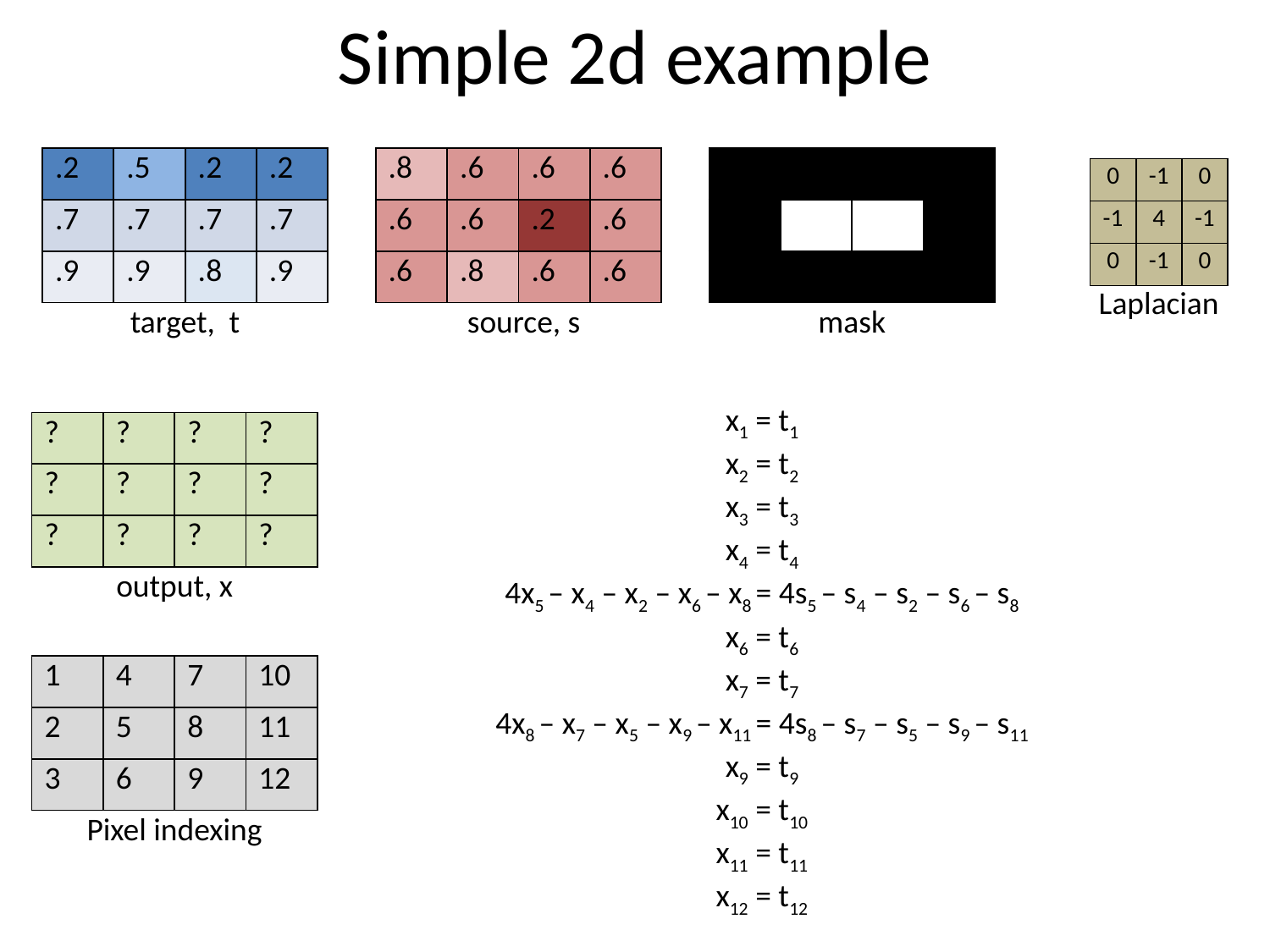

# Simple 2d example
| .2 | .5 | .2 | .2 |
| --- | --- | --- | --- |
| .7 | .7 | .7 | .7 |
| .9 | .9 | .8 | .9 |
| .8 | .6 | .6 | .6 |
| --- | --- | --- | --- |
| .6 | .6 | .2 | .6 |
| .6 | .8 | .6 | .6 |
|  |  |  |  |
| --- | --- | --- | --- |
|  |  |  |  |
|  |  |  |  |
| 0 | -1 | 0 |
| --- | --- | --- |
| -1 | 4 | -1 |
| 0 | -1 | 0 |
Laplacian
target,  t
source, s
mask
x1 = t1
x2 = t2
x3 = t3
x4 = t4
4x5 – x4 – x2 – x6 – x8 = 4s5 – s4 – s2 – s6 – s8
x6 = t6
x7 = t7
4x8 – x7 – x5 – x9 – x11 = 4s8 – s7 – s5 – s9 – s11
x9 = t9
x10 = t10
x11 = t11
x12 = t12
| ? | ? | ? | ? |
| --- | --- | --- | --- |
| ? | ? | ? | ? |
| ? | ? | ? | ? |
output, x
| 1 | 4 | 7 | 10 |
| --- | --- | --- | --- |
| 2 | 5 | 8 | 11 |
| 3 | 6 | 9 | 12 |
Pixel indexing